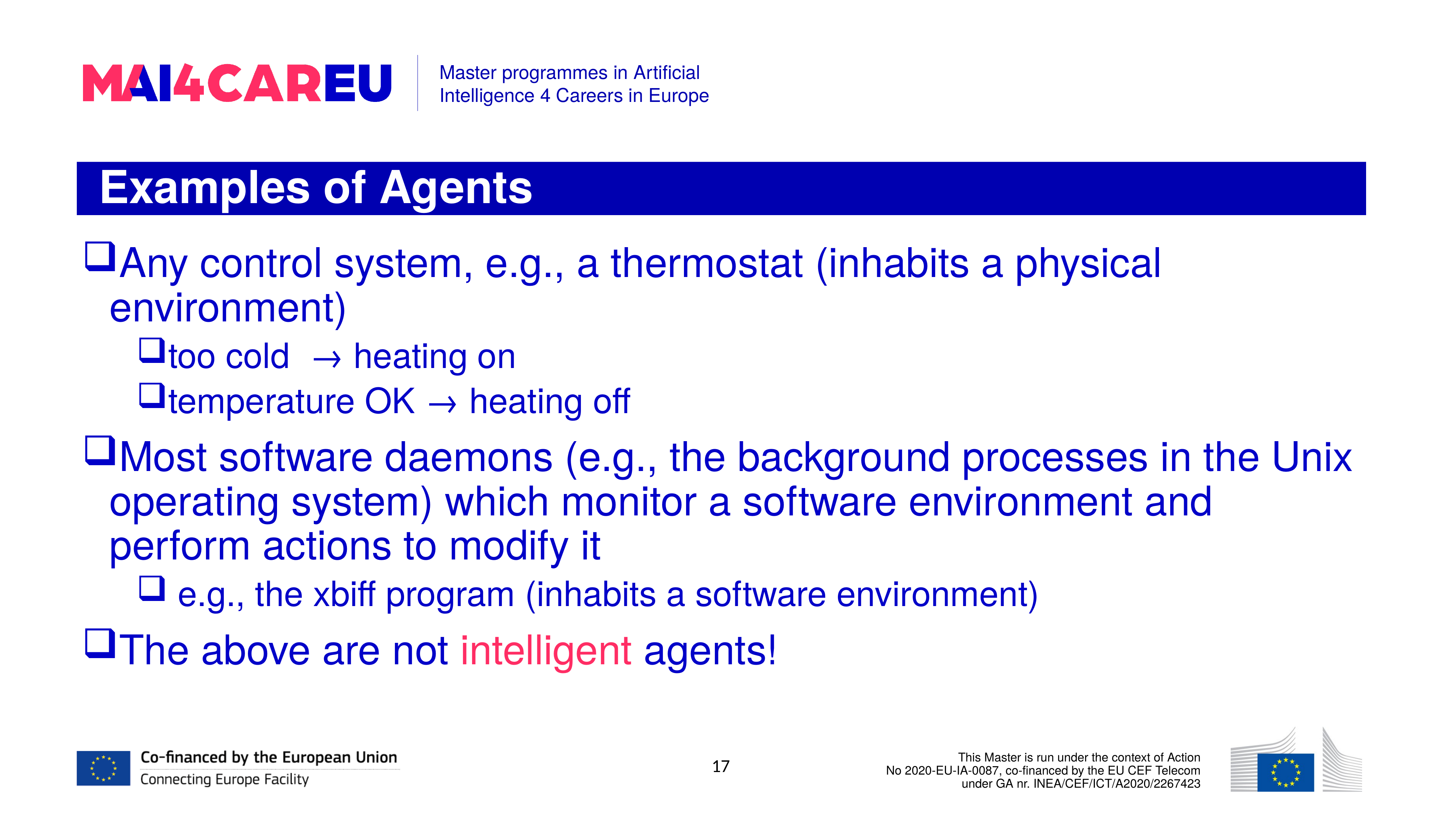

Examples of Agents
Any control system, e.g., a thermostat (inhabits a physical environment)
too cold  → heating on
temperature OK → heating off
Most software daemons (e.g., the background processes in the Unix operating system) which monitor a software environment and perform actions to modify it
 e.g., the xbiff program (inhabits a software environment)
The above are not intelligent agents!

17